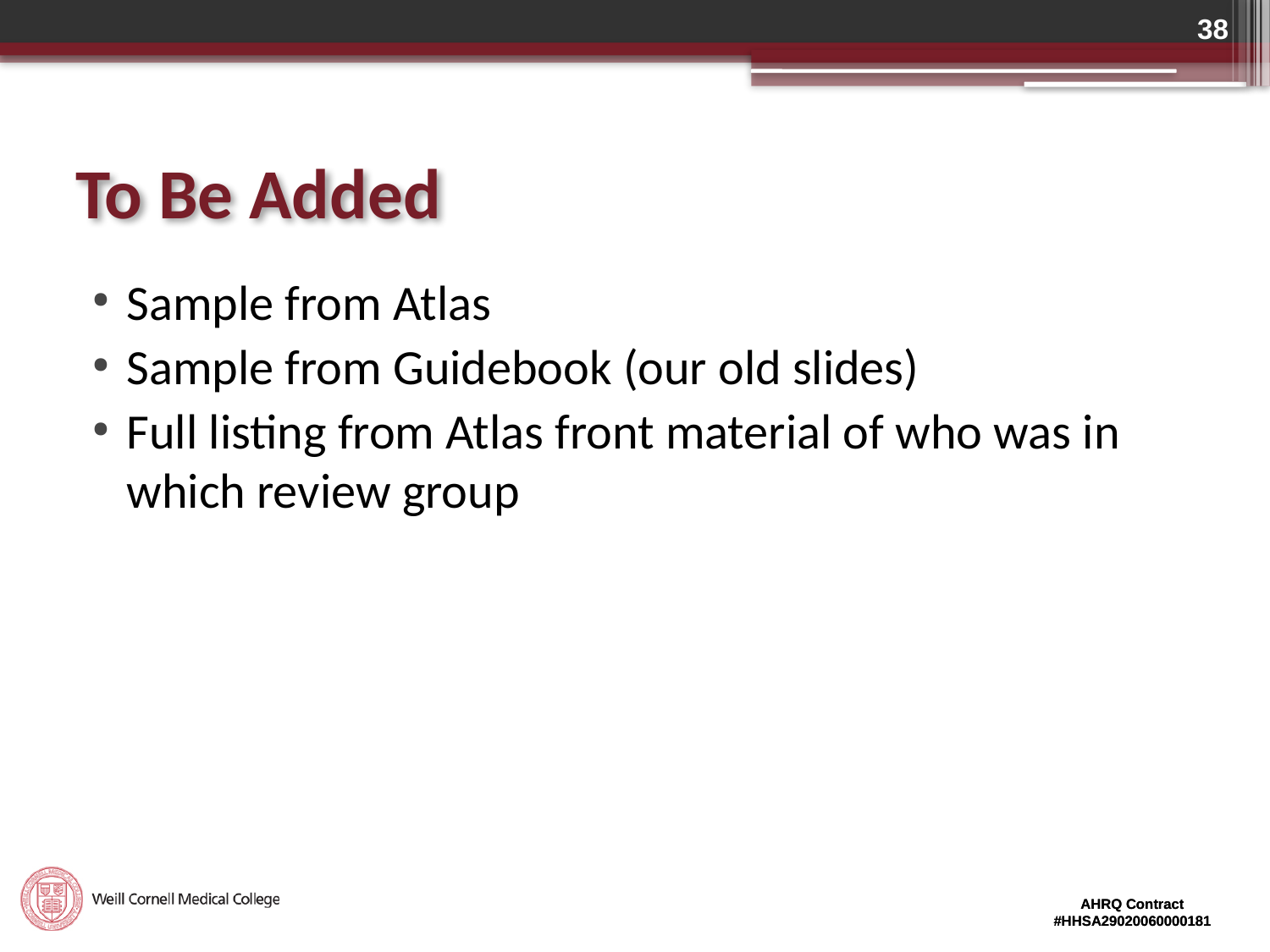

38
# To Be Added
Sample from Atlas
Sample from Guidebook (our old slides)
Full listing from Atlas front material of who was in which review group